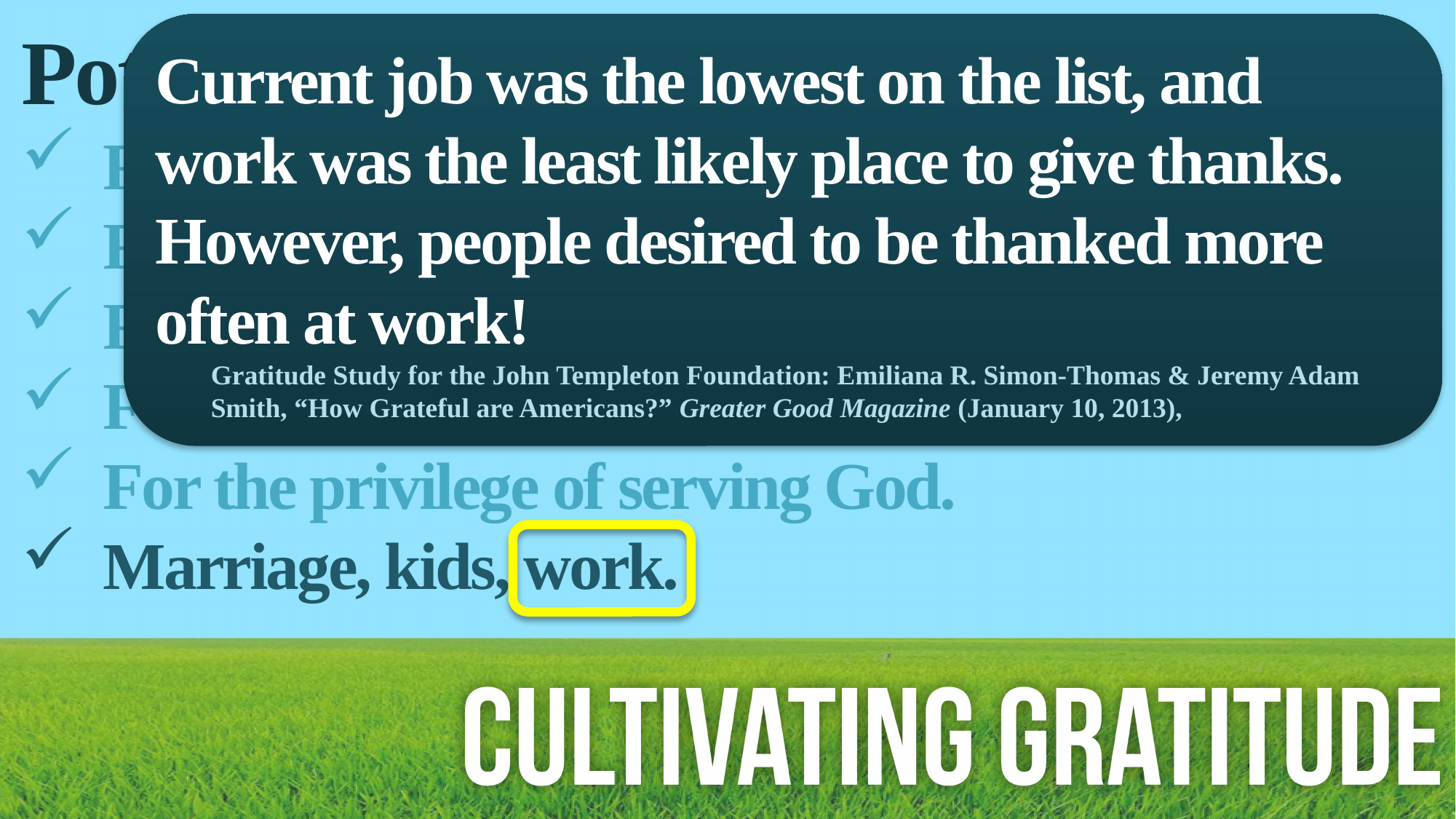

Potential areas to explore:
For how God made me.
For God’s power in spiritual growth.
For God’s power in spiritual service.
For those under our spiritual care.
For the privilege of serving God.
Marriage, kids, work.
Current job was the lowest on the list, and work was the least likely place to give thanks.
However, people desired to be thanked more often at work!
Gratitude Study for the John Templeton Foundation: Emiliana R. Simon-Thomas & Jeremy Adam Smith, “How Grateful are Americans?” Greater Good Magazine (January 10, 2013),